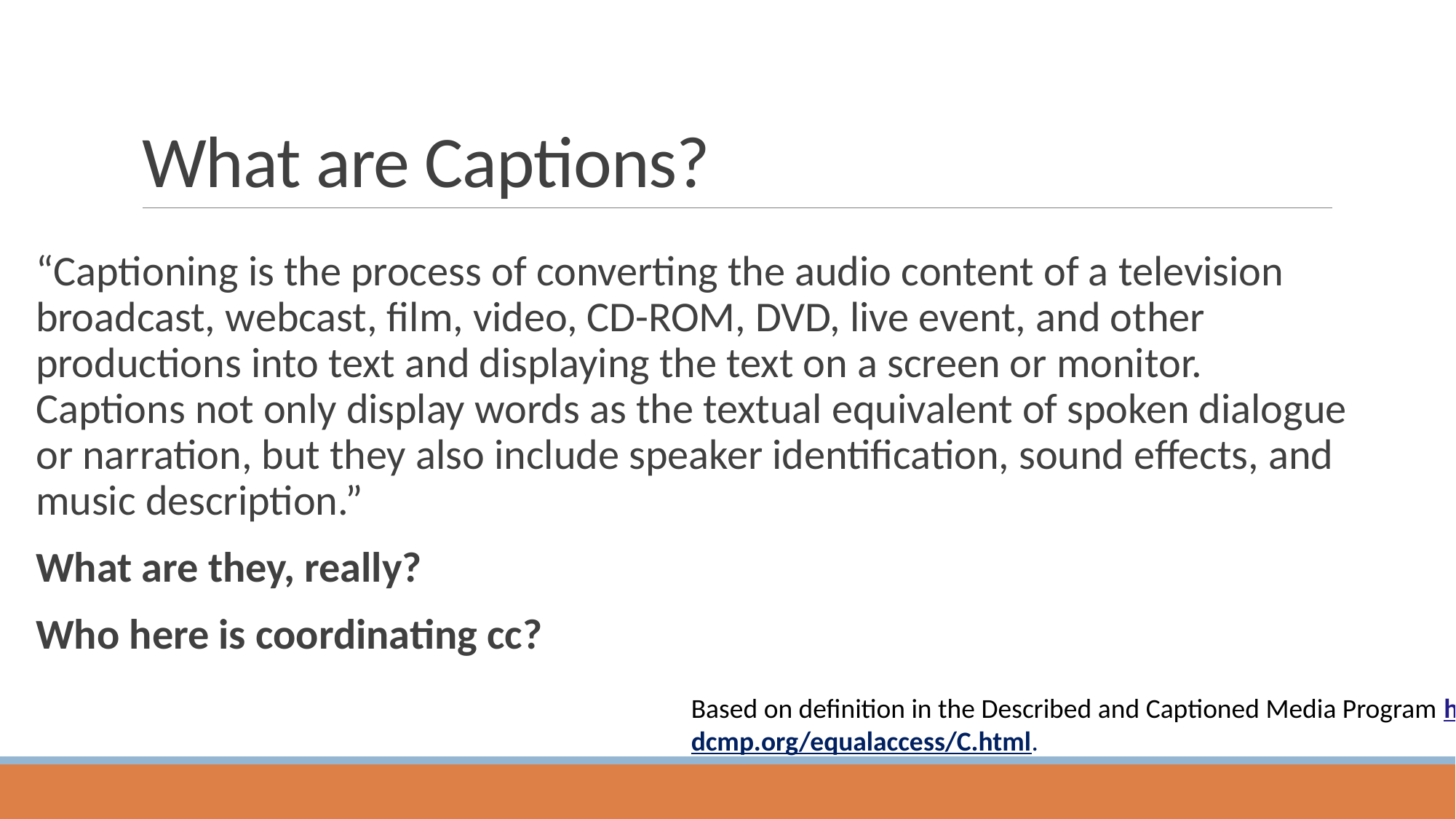

# What are Captions?
“Captioning is the process of converting the audio content of a television broadcast, webcast, film, video, CD-ROM, DVD, live event, and other productions into text and displaying the text on a screen or monitor. Captions not only display words as the textual equivalent of spoken dialogue or narration, but they also include speaker identification, sound effects, and music description.”
What are they, really?
Who here is coordinating cc?
Based on definition in the Described and Captioned Media Program https://dcmp.org/equalaccess/C.html.